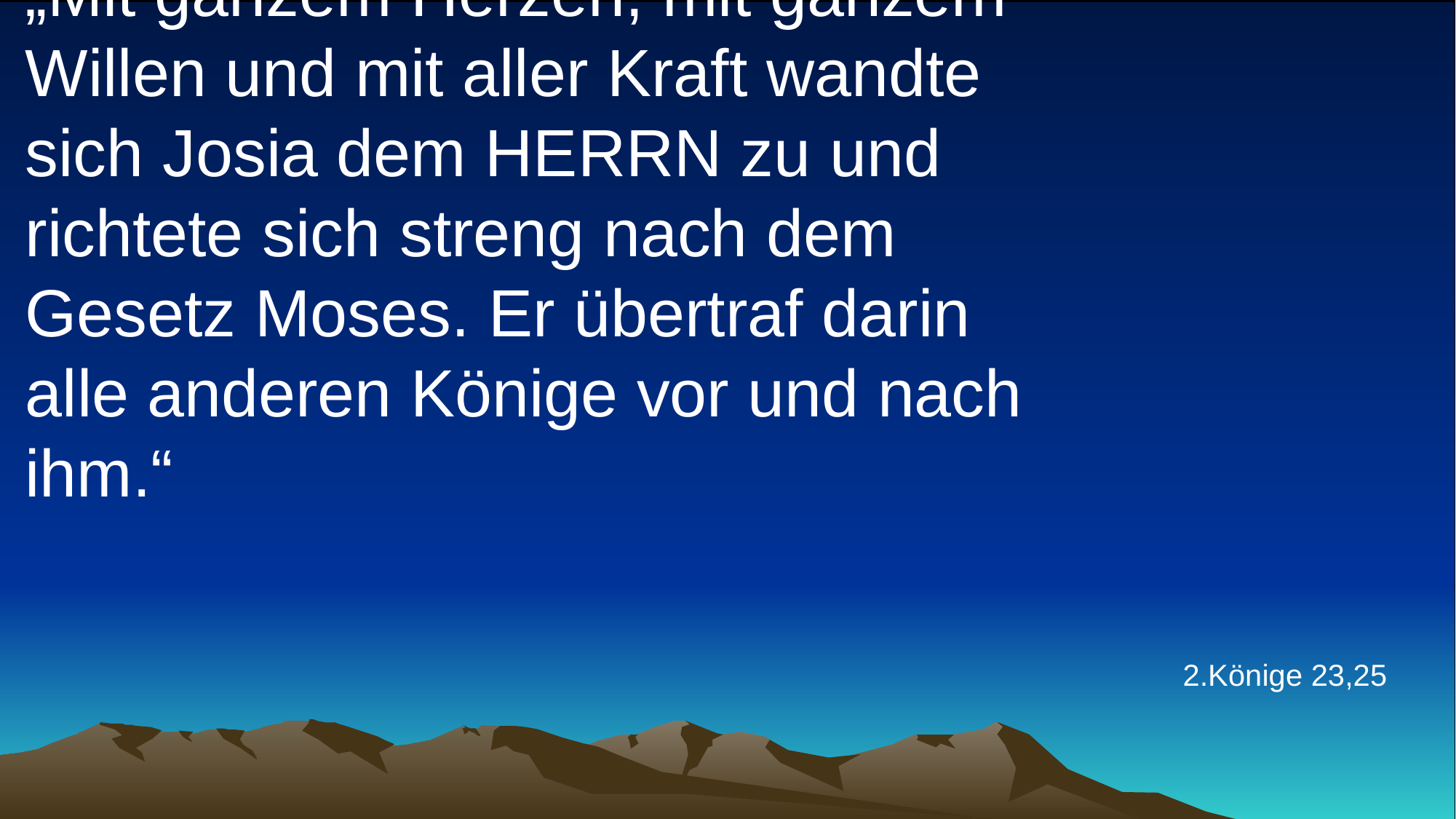

# „Mit ganzem Herzen, mit ganzem Willen und mit aller Kraft wandte sich Josia dem HERRN zu und richtete sich streng nach dem Gesetz Moses. Er übertraf darin alle anderen Könige vor und nach ihm.“
2.Könige 23,25